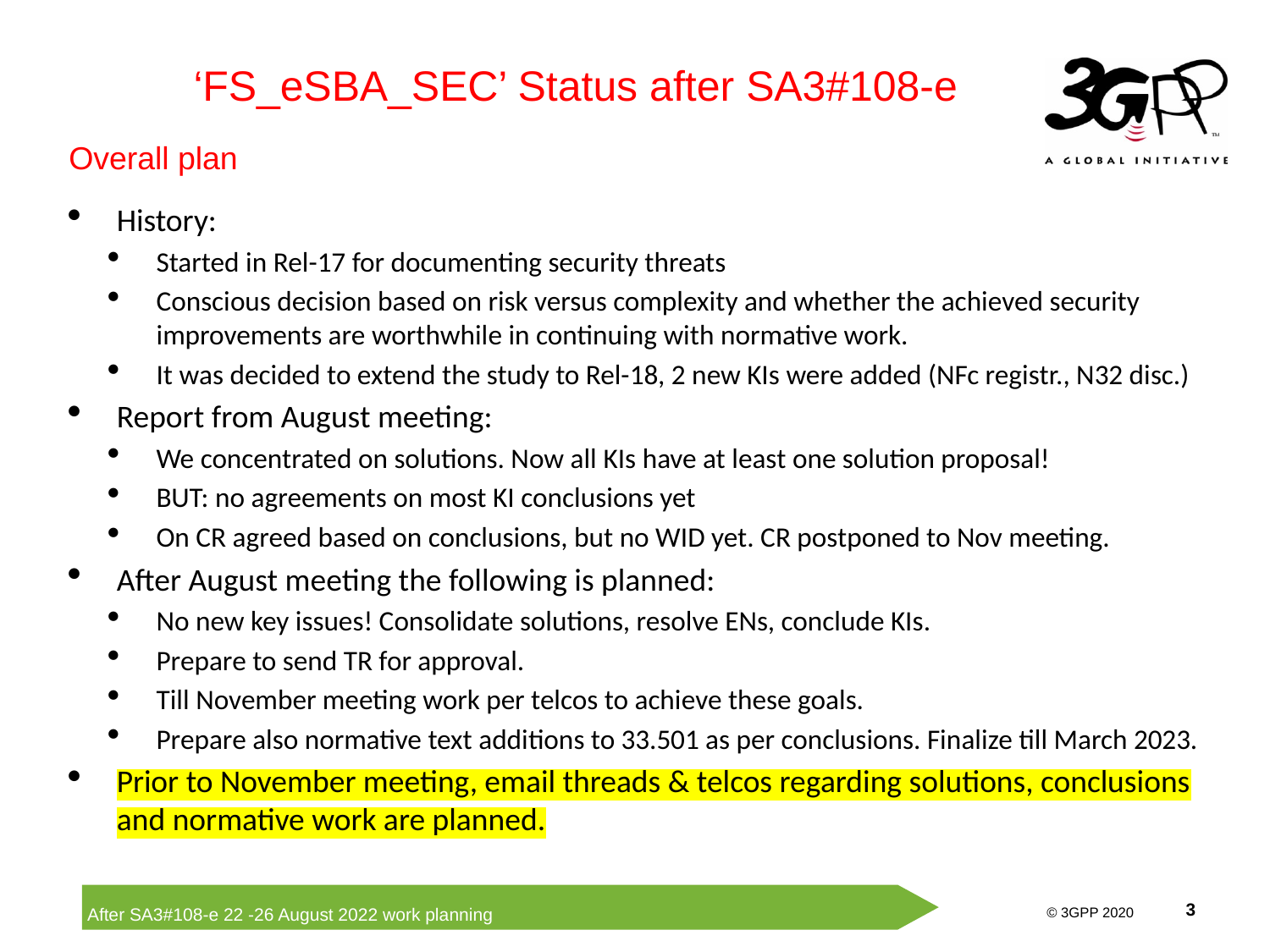

‘FS_eSBA_SEC’ Status after SA3#108-e
Overall plan
History:
Started in Rel-17 for documenting security threats
Conscious decision based on risk versus complexity and whether the achieved security improvements are worthwhile in continuing with normative work.
It was decided to extend the study to Rel-18, 2 new KIs were added (NFc registr., N32 disc.)
Report from August meeting:
We concentrated on solutions. Now all KIs have at least one solution proposal!
BUT: no agreements on most KI conclusions yet
On CR agreed based on conclusions, but no WID yet. CR postponed to Nov meeting.
After August meeting the following is planned:
No new key issues! Consolidate solutions, resolve ENs, conclude KIs.
Prepare to send TR for approval.
Till November meeting work per telcos to achieve these goals.
Prepare also normative text additions to 33.501 as per conclusions. Finalize till March 2023.
Prior to November meeting, email threads & telcos regarding solutions, conclusions and normative work are planned.